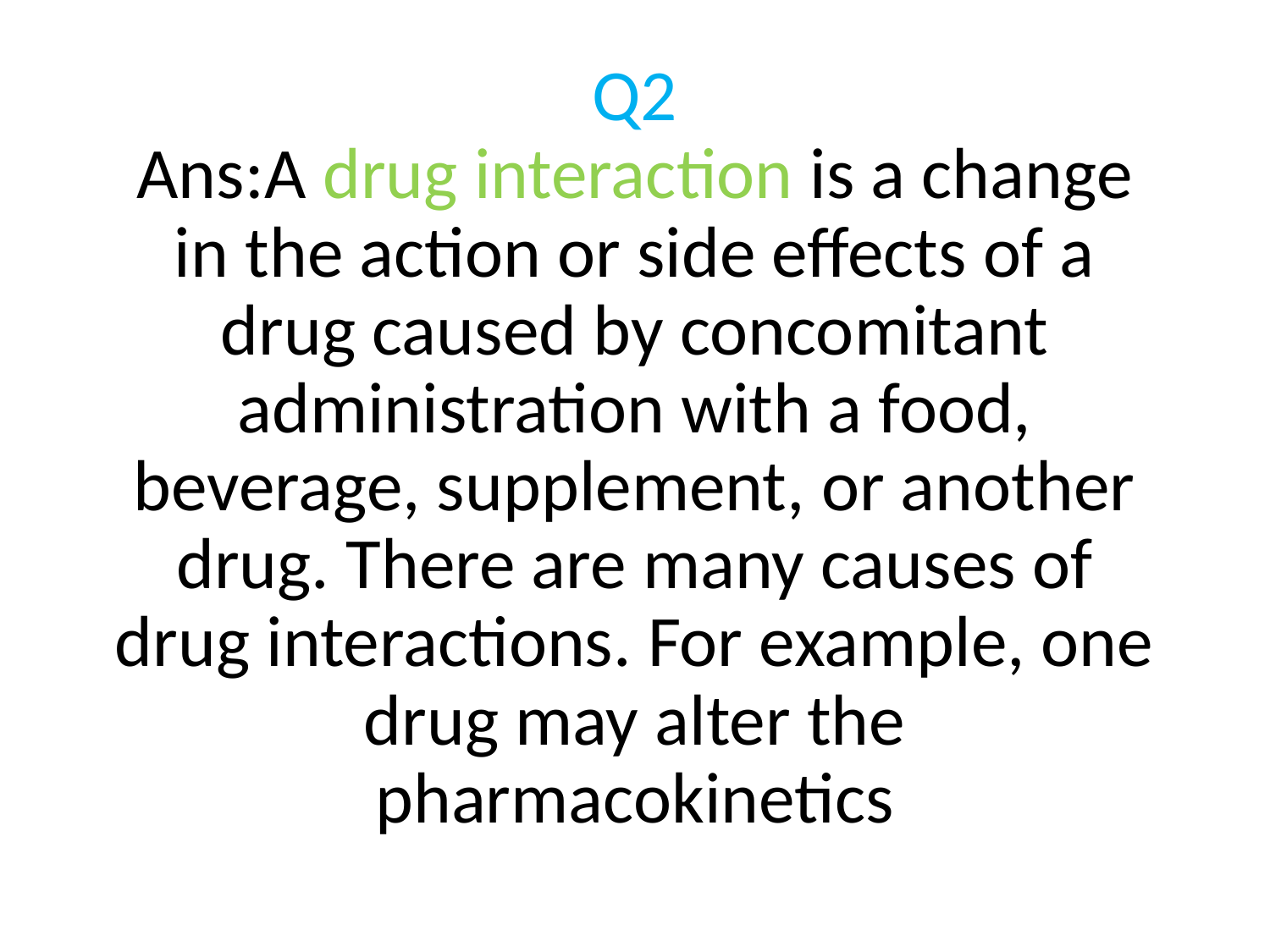

# Q2 Ans:A drug interaction is a change in the action or side effects of a drug caused by concomitant administration with a food, beverage, supplement, or another drug. There are many causes of drug interactions. For example, one drug may alter the pharmacokinetics